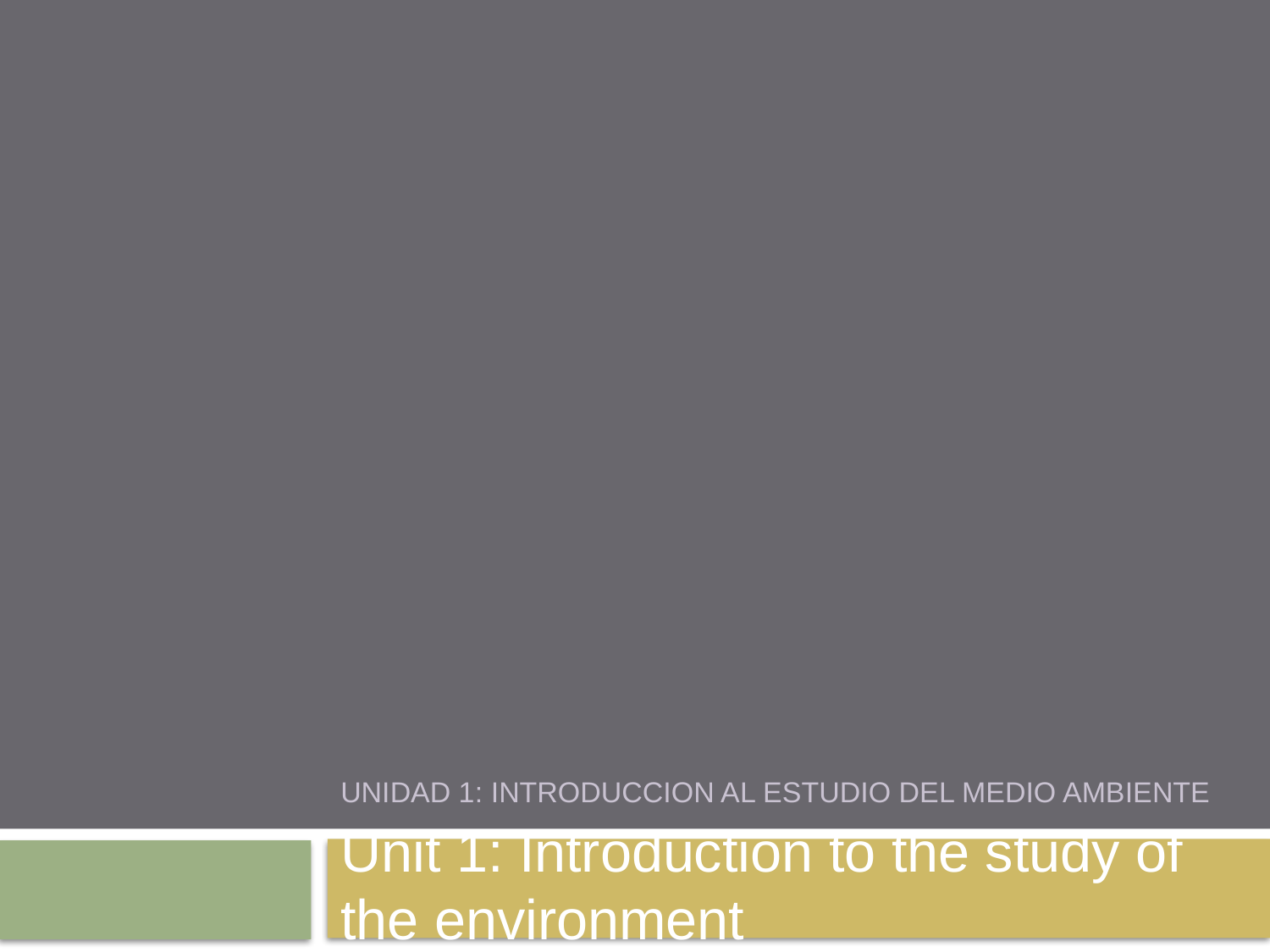

# Unidad 1: Introduccion al estudio del medio ambiente
Unit 1: Introduction to the study of the environment